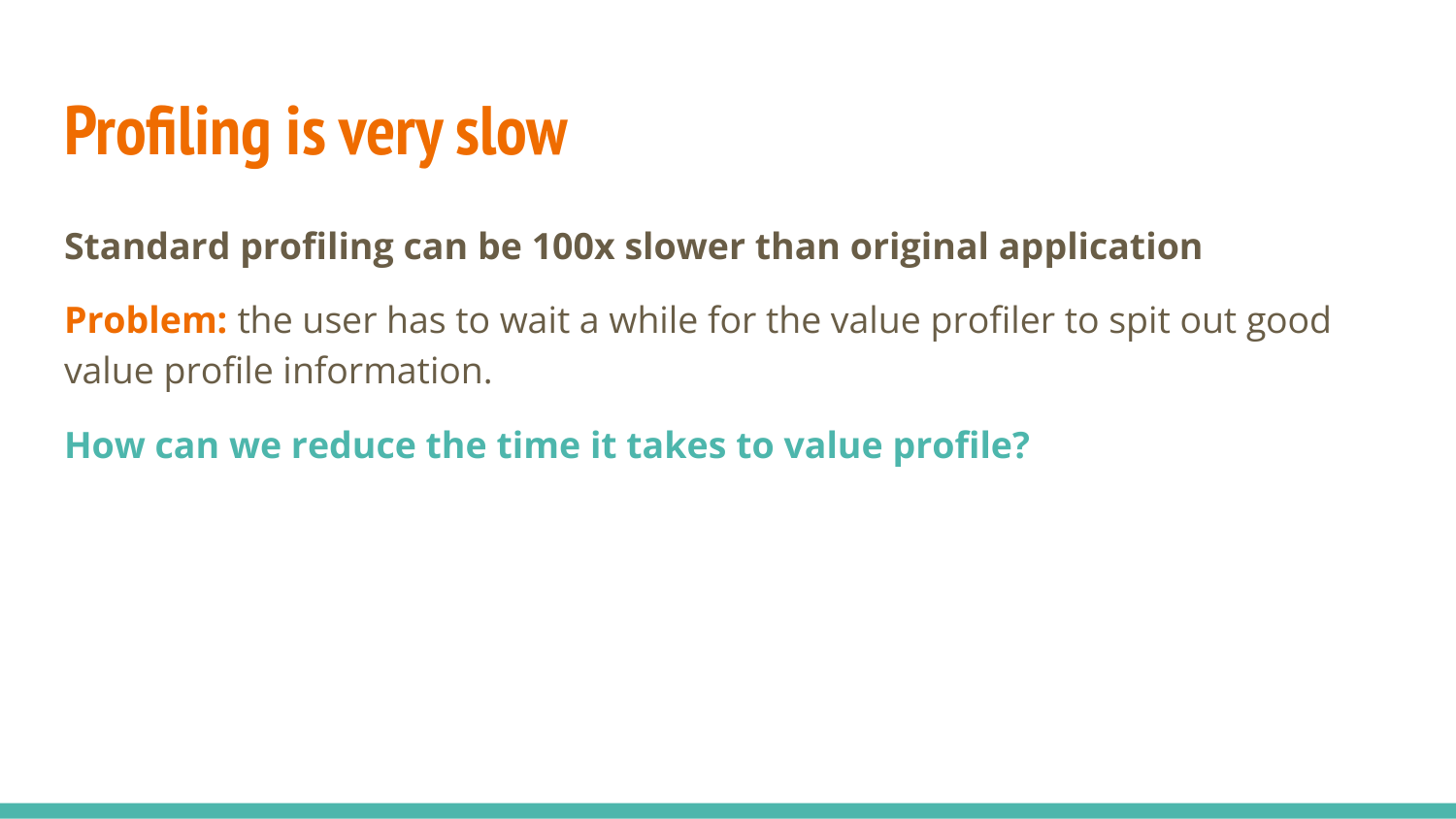

# Profiling is very slow
Standard profiling can be 100x slower than original application
Problem: the user has to wait a while for the value profiler to spit out good value profile information.
How can we reduce the time it takes to value profile?